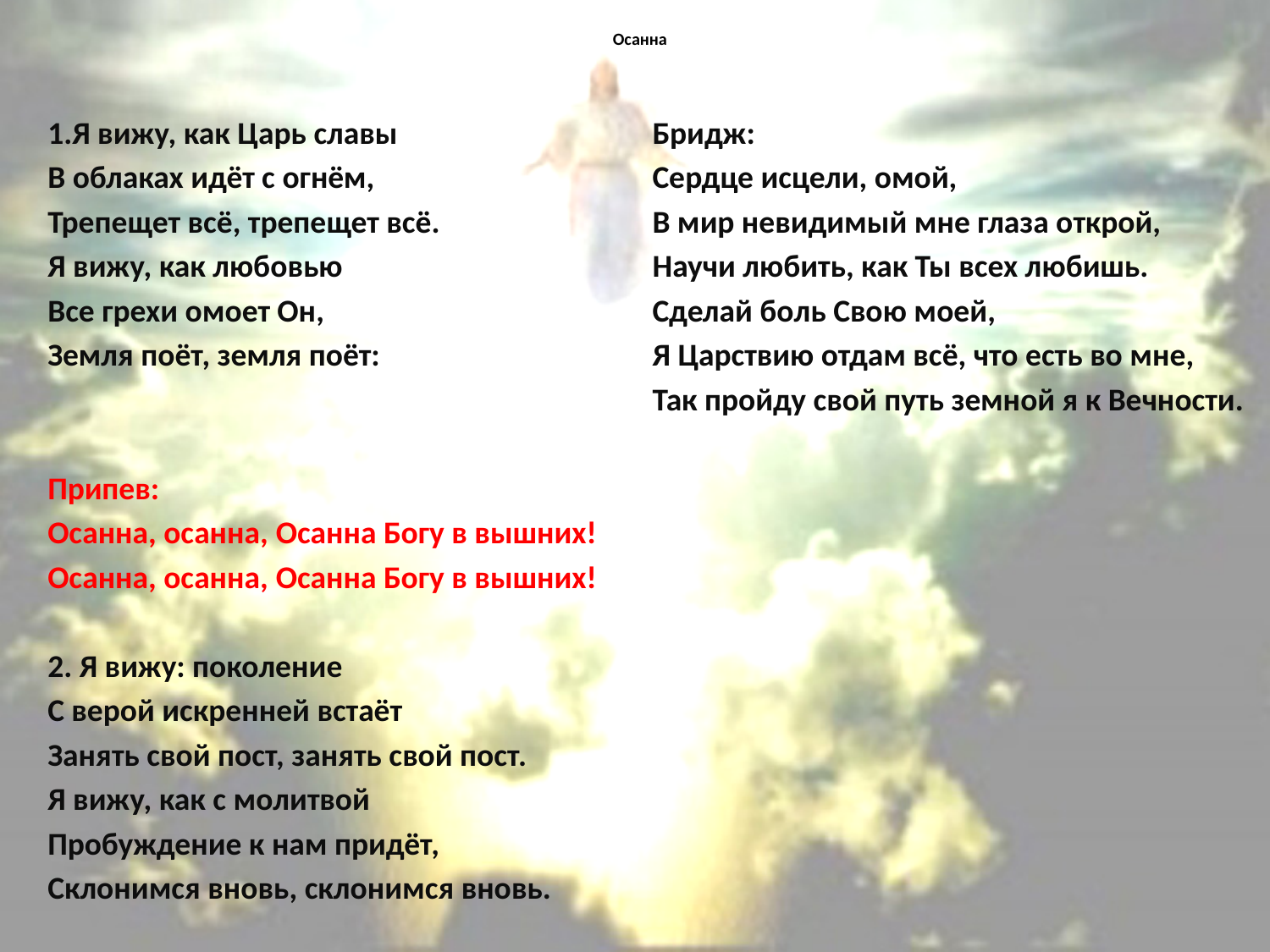

# Осанна
1.Я вижу, как Царь славы
В облаках идёт с огнём,
Трепещет всё, трепещет всё.
Я вижу, как любовью
Все грехи омоет Он,
Земля поёт, земля поёт:

Припев:
Осанна, осанна, Осанна Богу в вышних!
Осанна, осанна, Осанна Богу в вышних!

2. Я вижу: поколение
С верой искренней встаёт
Занять свой пост, занять свой пост.
Я вижу, как с молитвой
Пробуждение к нам придёт,
Склонимся вновь, склонимся вновь.
Бридж:
Сердце исцели, омой,
В мир невидимый мне глаза открой,
Научи любить, как Ты всех любишь.
Сделай боль Свою моей,
Я Царствию отдам всё, что есть во мне,
Так пройду свой путь земной я к Вечности.